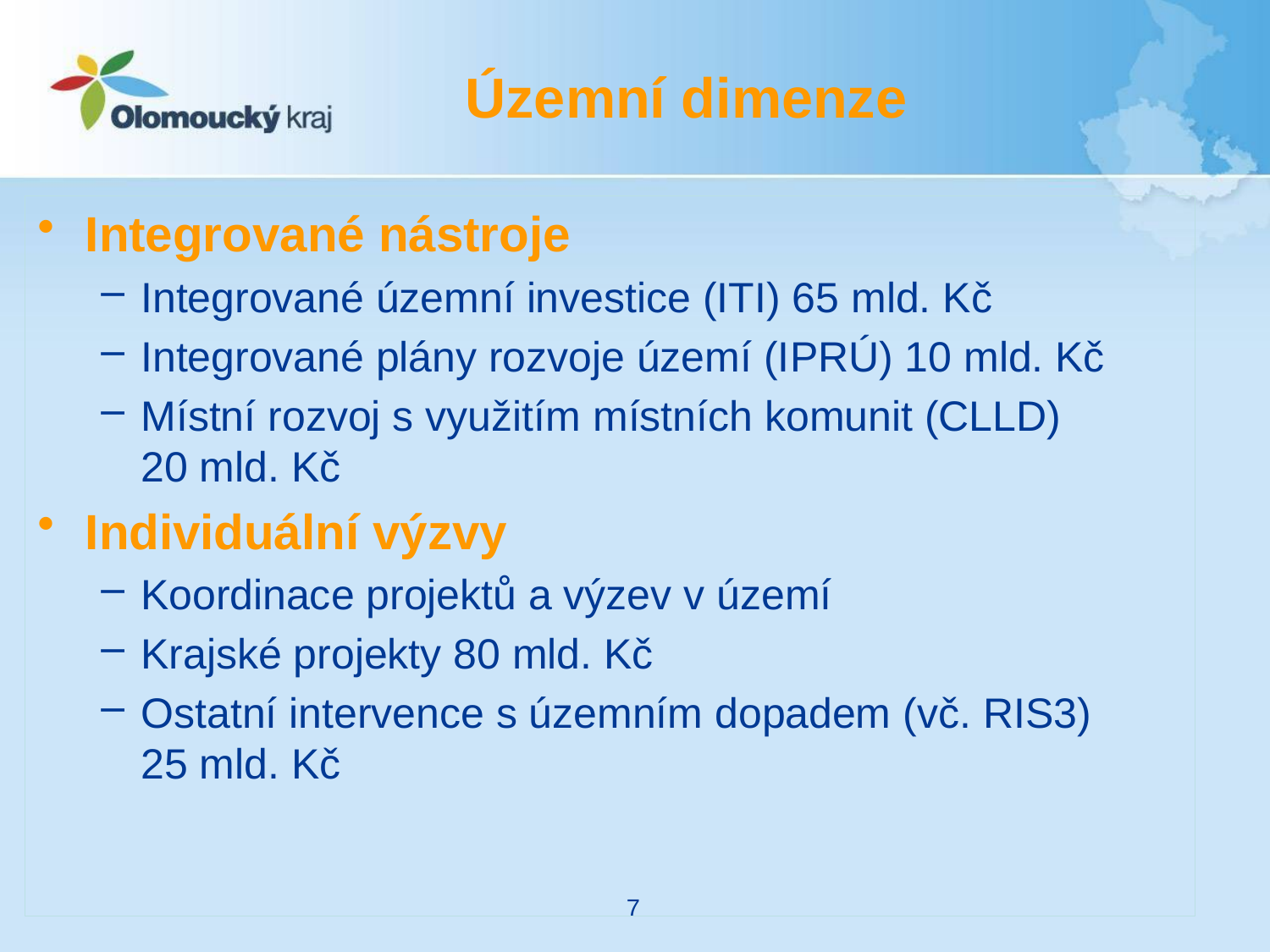

# Územní dimenze
Integrované nástroje
Integrované územní investice (ITI) 65 mld. Kč
Integrované plány rozvoje území (IPRÚ) 10 mld. Kč
Místní rozvoj s využitím místních komunit (CLLD)
20 mld. Kč
Individuální výzvy
Koordinace projektů a výzev v území
Krajské projekty 80 mld. Kč
Ostatní intervence s územním dopadem (vč. RIS3)
25 mld. Kč

7